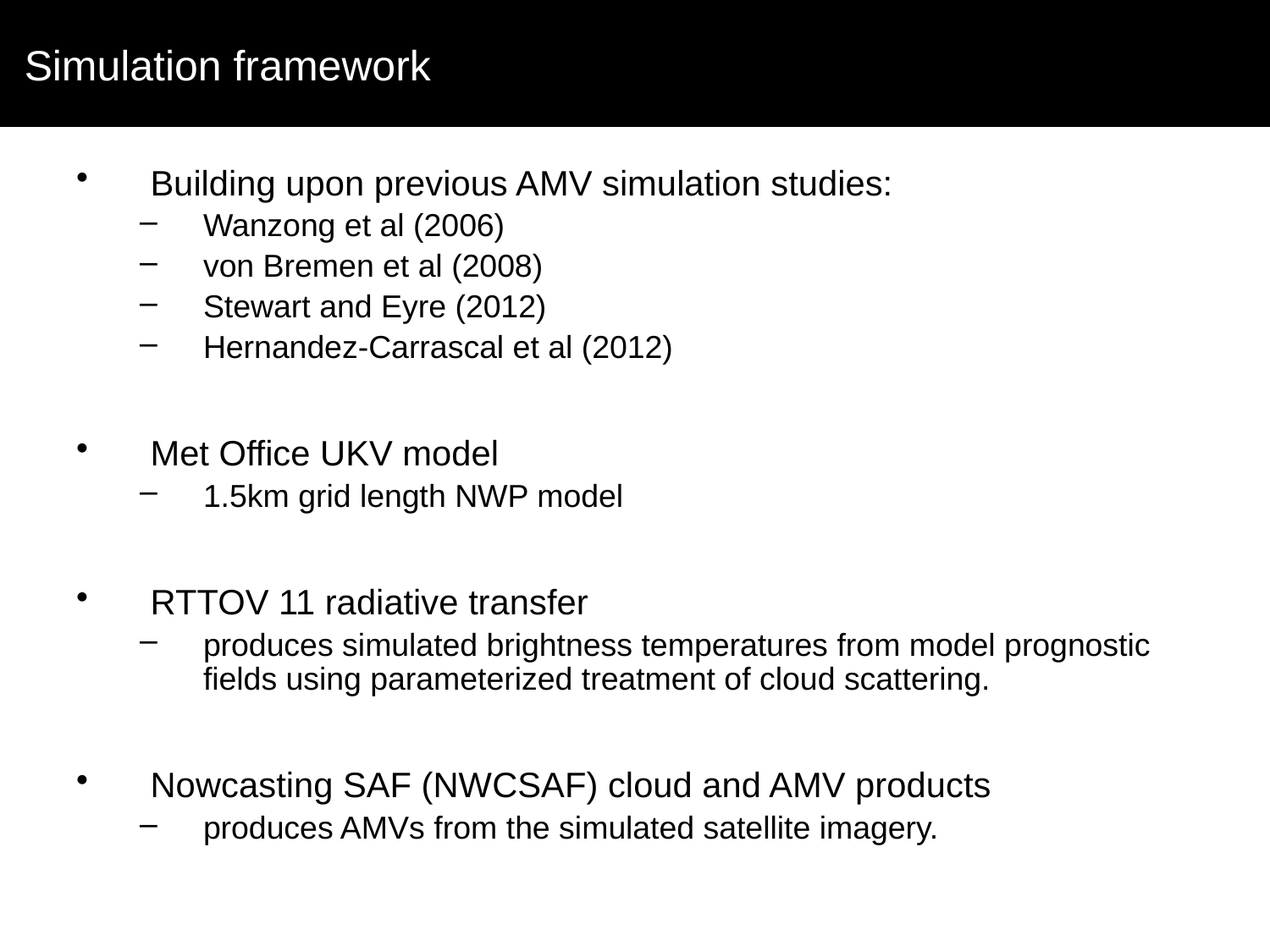

Simulation framework
Building upon previous AMV simulation studies:
Wanzong et al (2006)
von Bremen et al (2008)
Stewart and Eyre (2012)
Hernandez-Carrascal et al (2012)

Met Office UKV model
1.5km grid length NWP model

RTTOV 11 radiative transfer
produces simulated brightness temperatures from model prognostic fields using parameterized treatment of cloud scattering.

Nowcasting SAF (NWCSAF) cloud and AMV products
produces AMVs from the simulated satellite imagery.